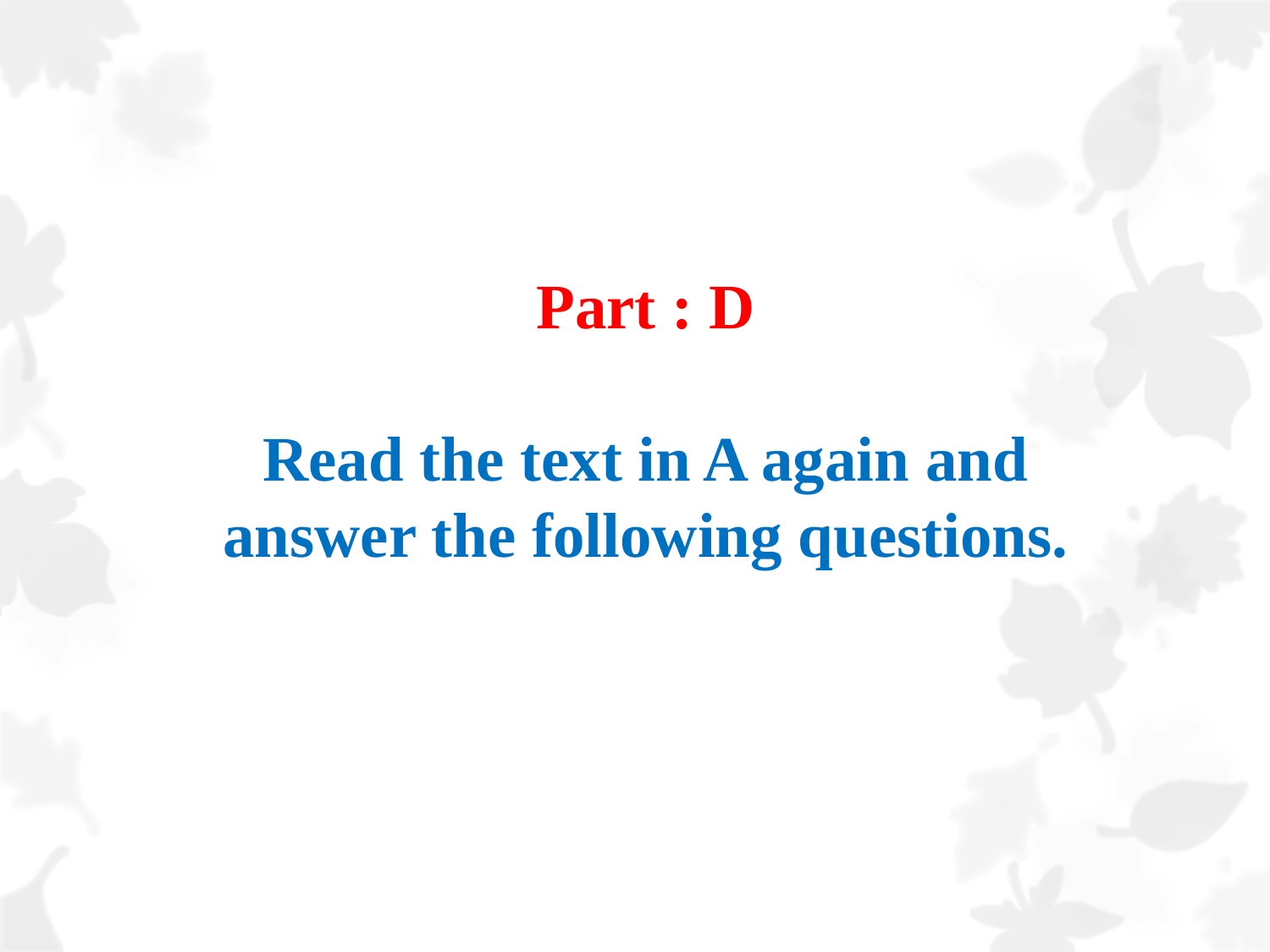

# Part : D Read the text in A again and answer the following questions.